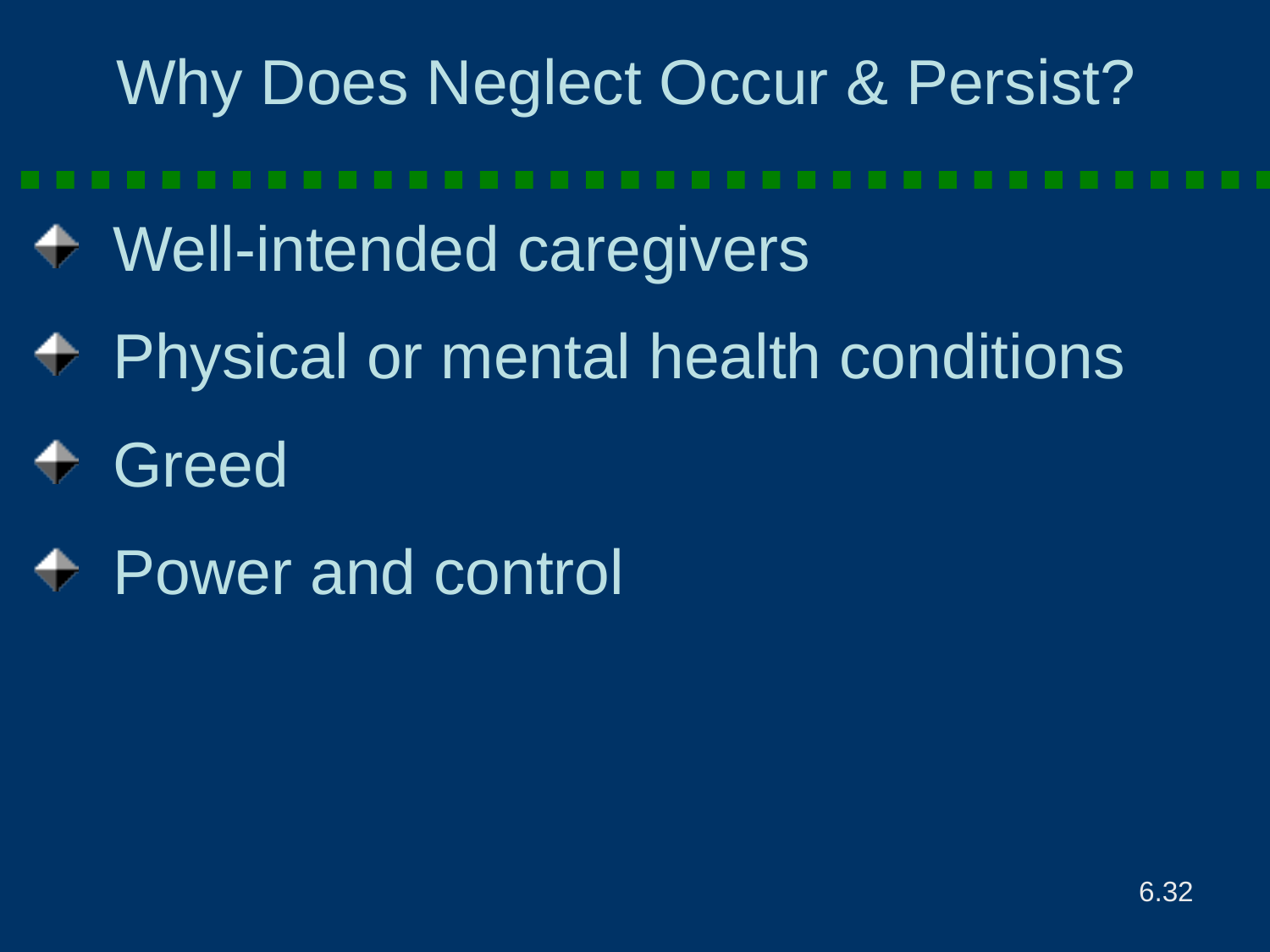

# Why Does Neglect Occur & Persist?
Well-intended caregivers
Physical or mental health conditions
Greed
Power and control

6.32